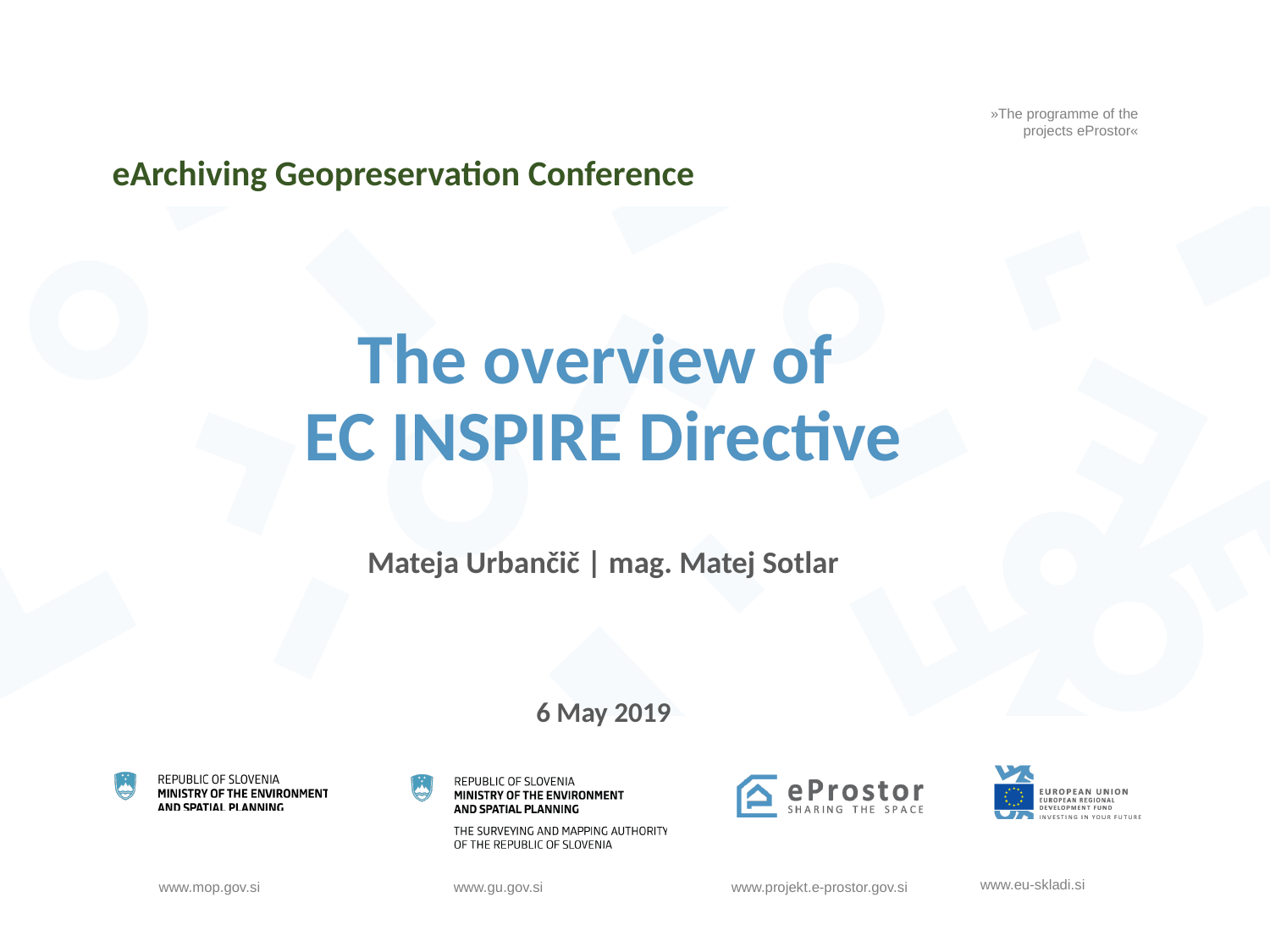

eArchiving Geopreservation Conference
The overview of
EC INSPIRE Directive
Mateja Urbančič | mag. Matej Sotlar

6 May 2019